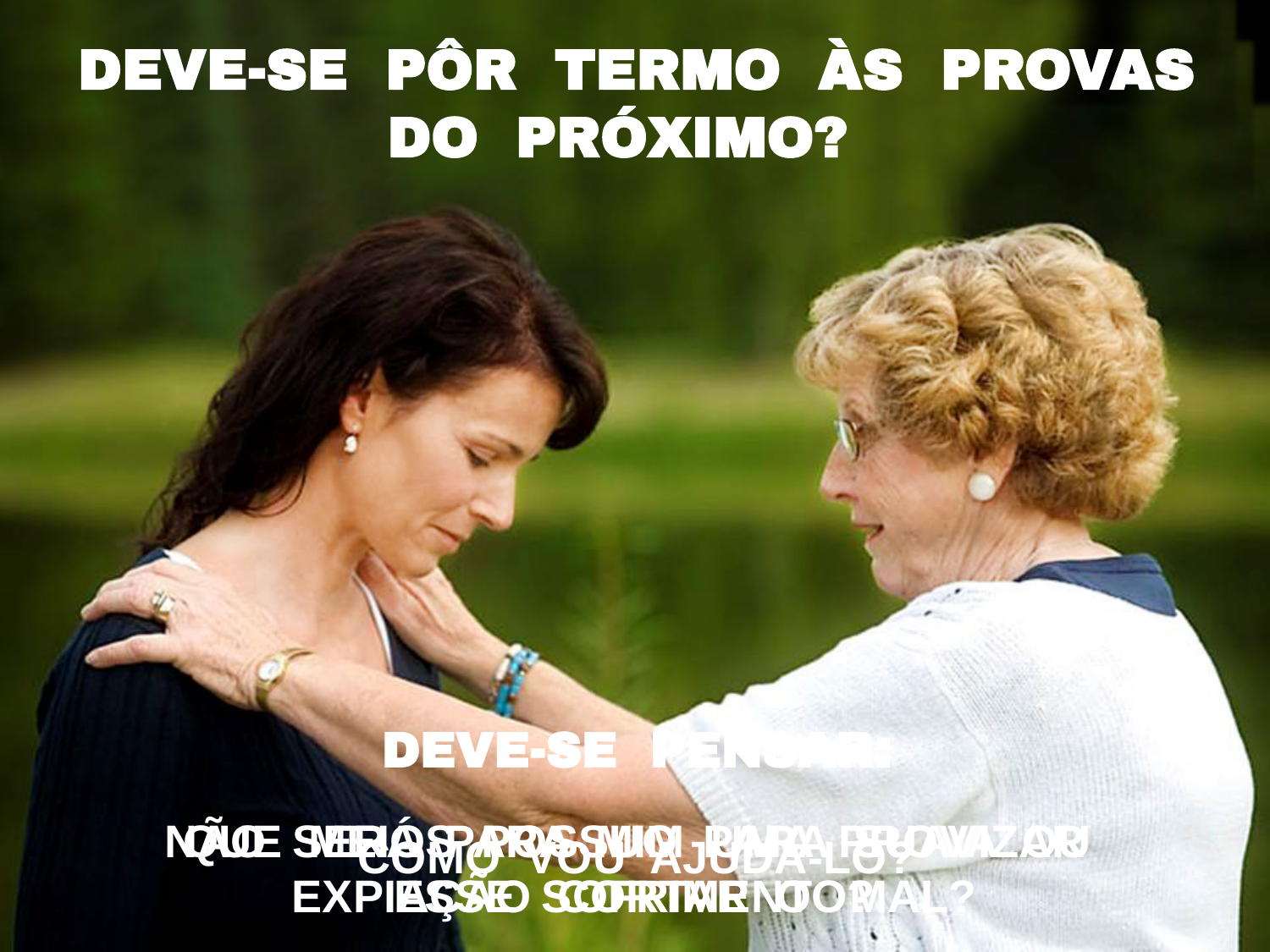

DEVE-SE  PÔR  TERMO  ÀS  PROVAS
DO  PRÓXIMO?
DEVE-SE  PENSAR:
NÃO  SERÁ  PARA  MIM  UMA  PROVA  OU
EXPIAÇÃO  CORTAR  O   MAL?
QUE  MEIOS  POSSUO  PARA  SUAVIZAR
ESSE  SOFRIMENTO?
COMO  VOU  AJUDÁ-LO?